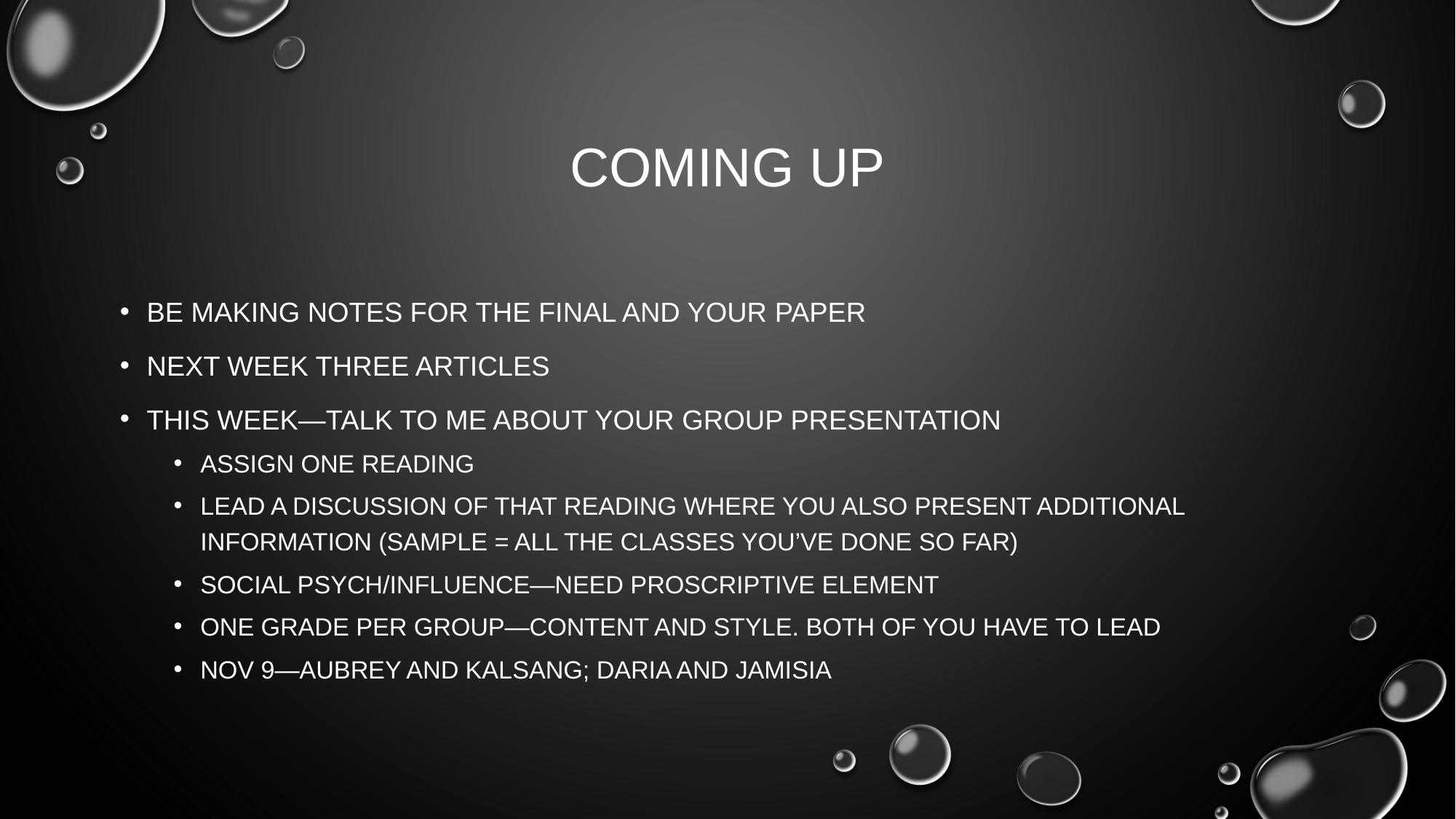

# Coming up
Be making notes for the final and your paper
Next week three articles
This week—talk to me about your group presentation
Assign one reading
Lead a discussion of that reading where you also present additional information (sample = all the classes you’ve done so far)
Social psych/influence—need proscriptive element
One grade per group—content and style. Both of you have to lead
Nov 9—Aubrey and Kalsang; Daria and Jamisia